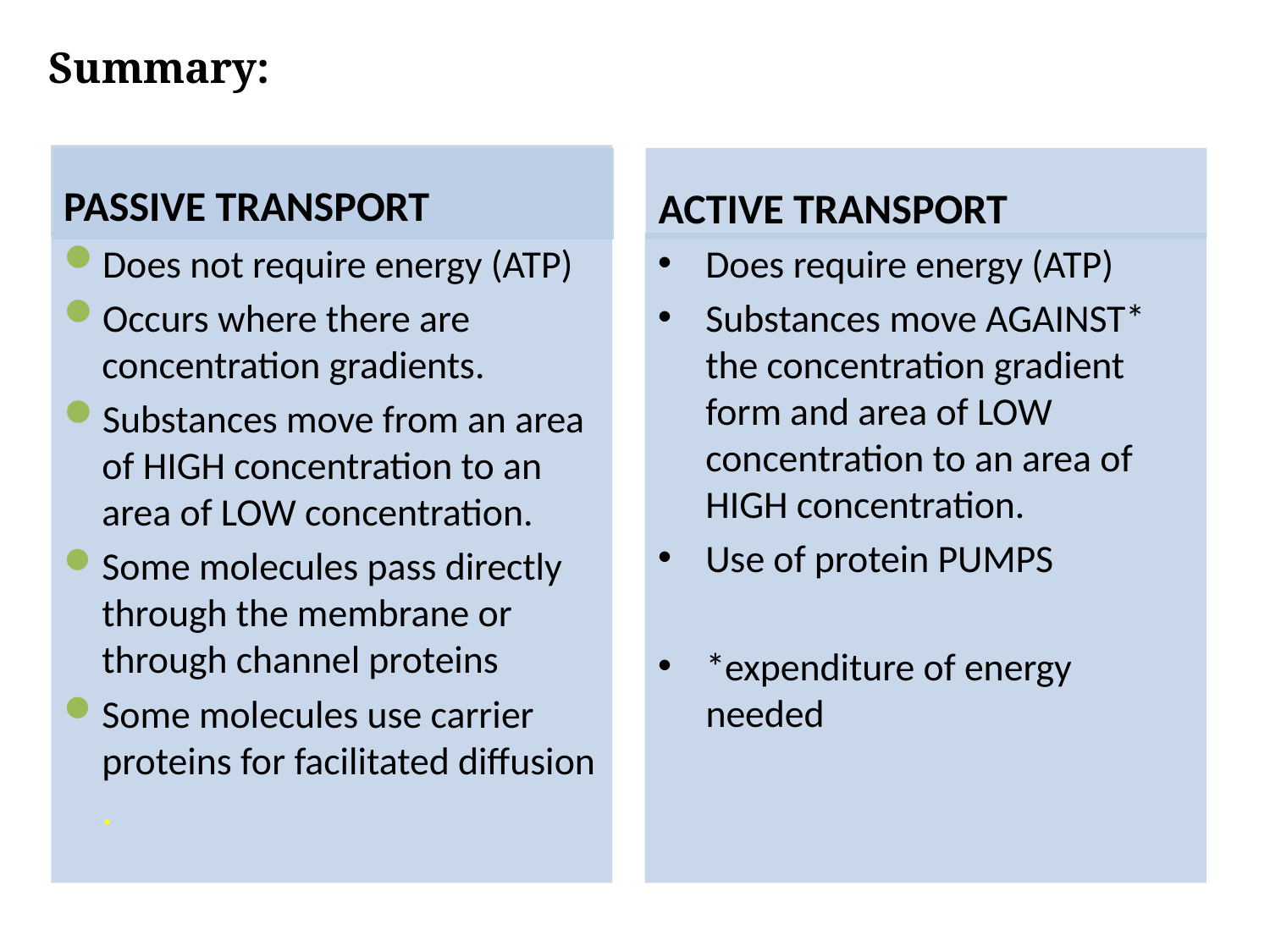

Summary:

PASSIVE TRANSPORT

ACTIVE TRANSPORT
Does not require energy (ATP)
Occurs where there are concentration gradients.
Substances move from an area of HIGH concentration to an area of LOW concentration.
Some molecules pass directly through the membrane or through channel proteins
Some molecules use carrier proteins for facilitated diffusion .

Does require energy (ATP)
Substances move AGAINST* the concentration gradient form and area of LOW concentration to an area of HIGH concentration.
Use of protein PUMPS

*expenditure of energy    needed